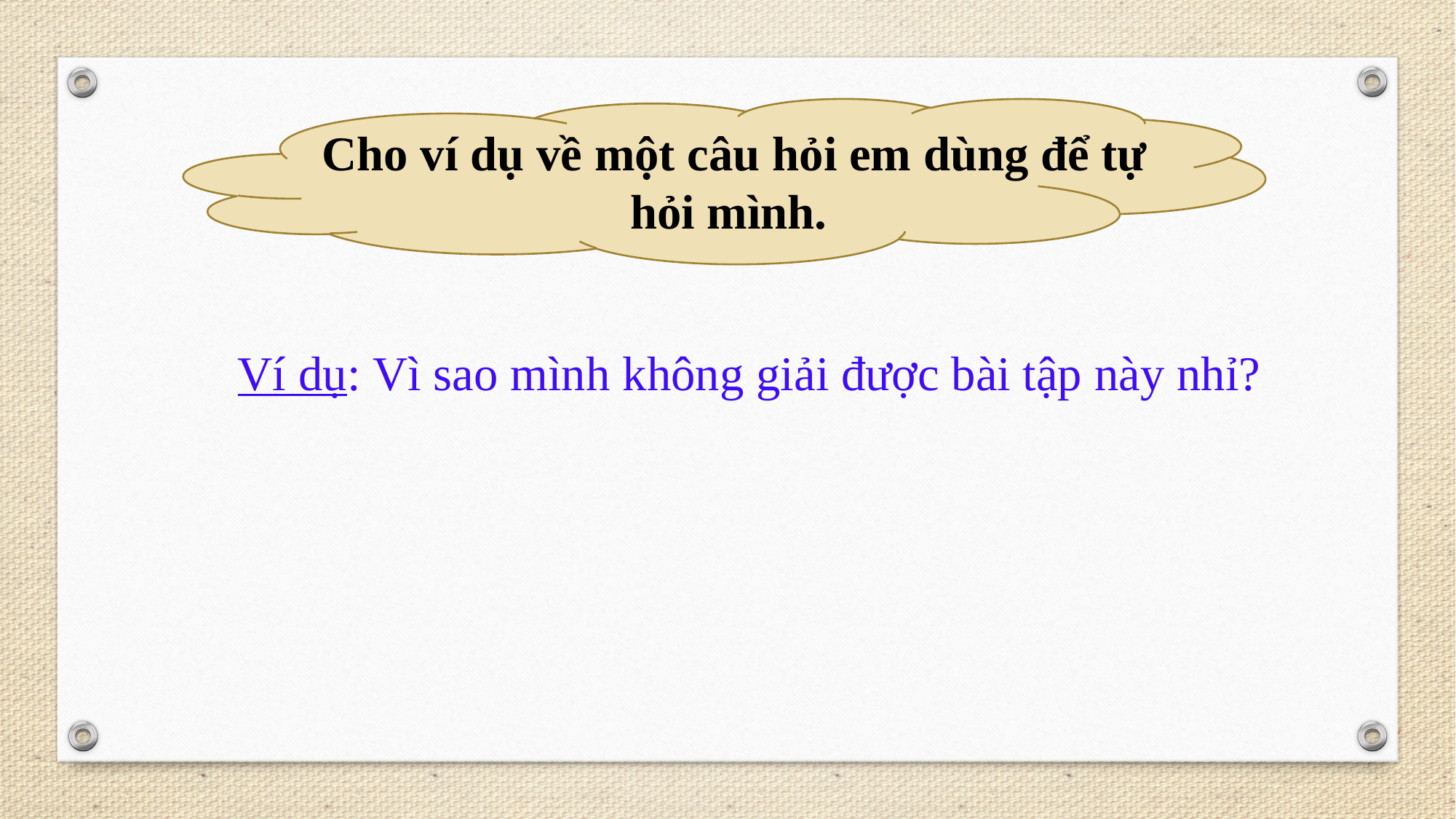

Cho ví dụ về một câu hỏi em dùng để tự hỏi mình.
Ví dụ: Vì sao mình không giải được bài tập này nhỉ?